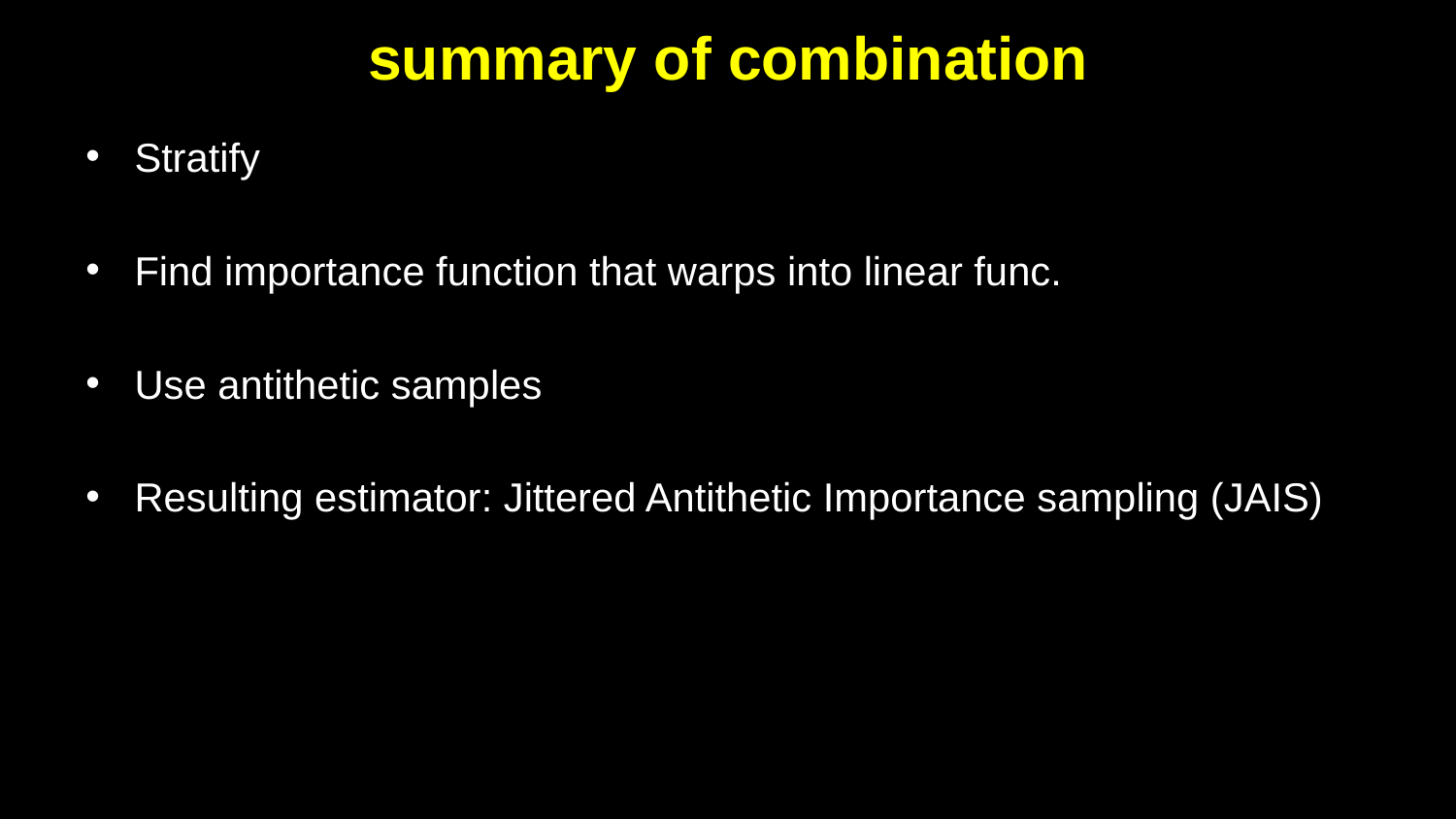

# summary of combination

Stratify

Find importance function that warps into linear func.

Use antithetic samples

Resulting estimator: Jittered Antithetic Importance sampling (JAIS)